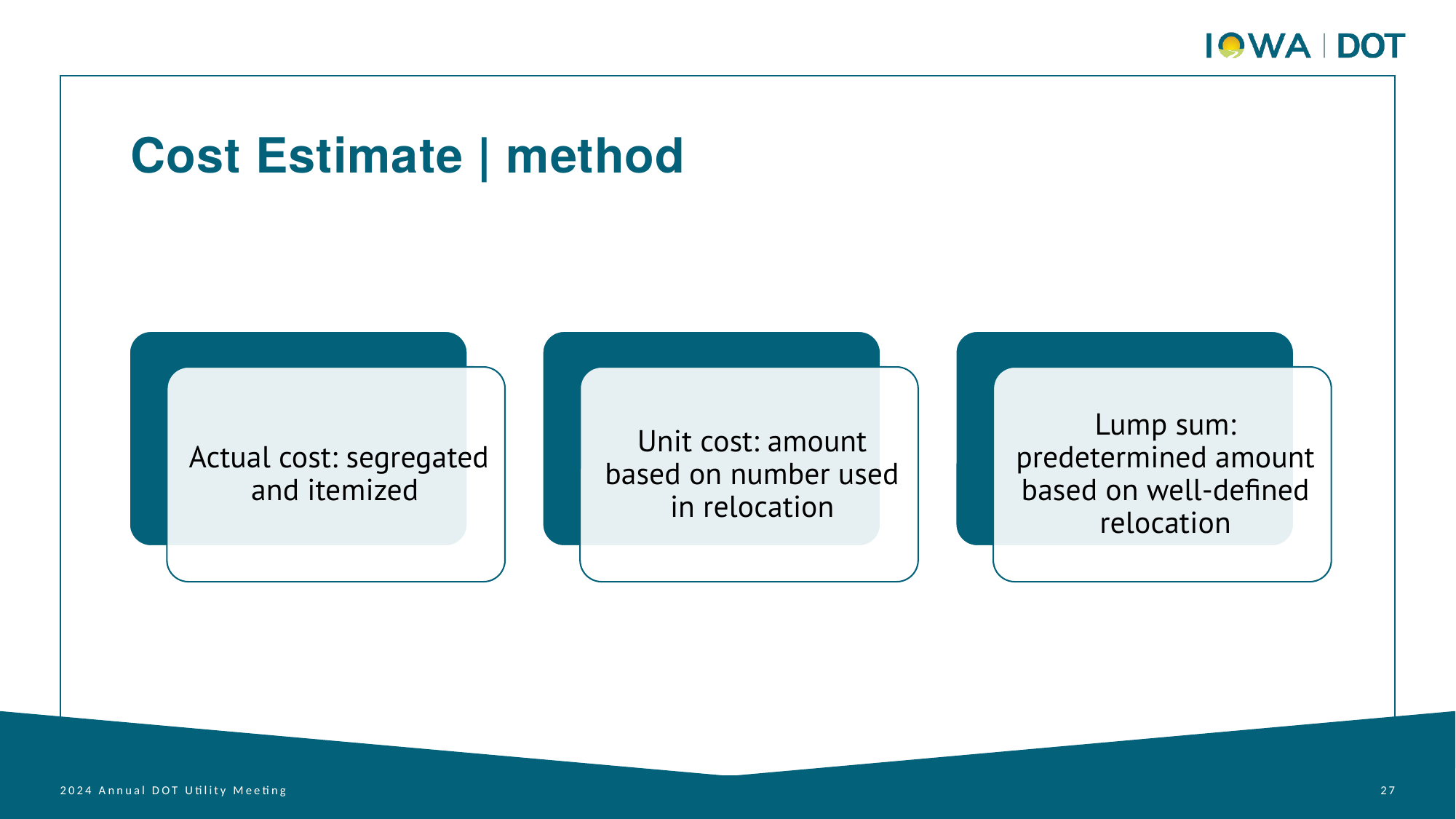

Cost Estimate | method
Actual cost: segregated and itemized
Unit cost: amount based on number used in relocation
Lump sum: predetermined amount based on well-defined relocation